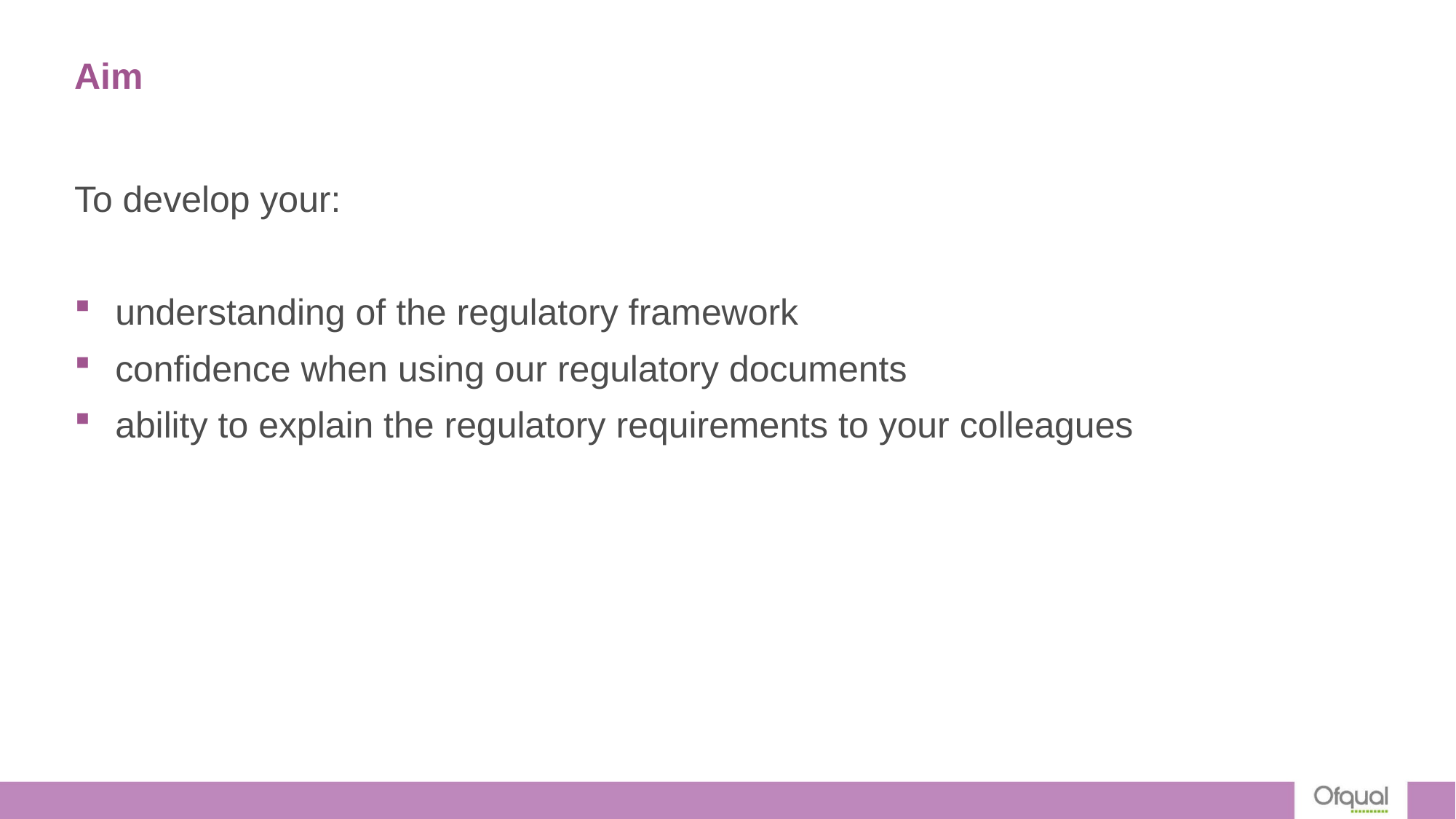

# Aim
To develop your:

understanding of the regulatory framework
confidence when using our regulatory documents
ability to explain the regulatory requirements to your colleagues